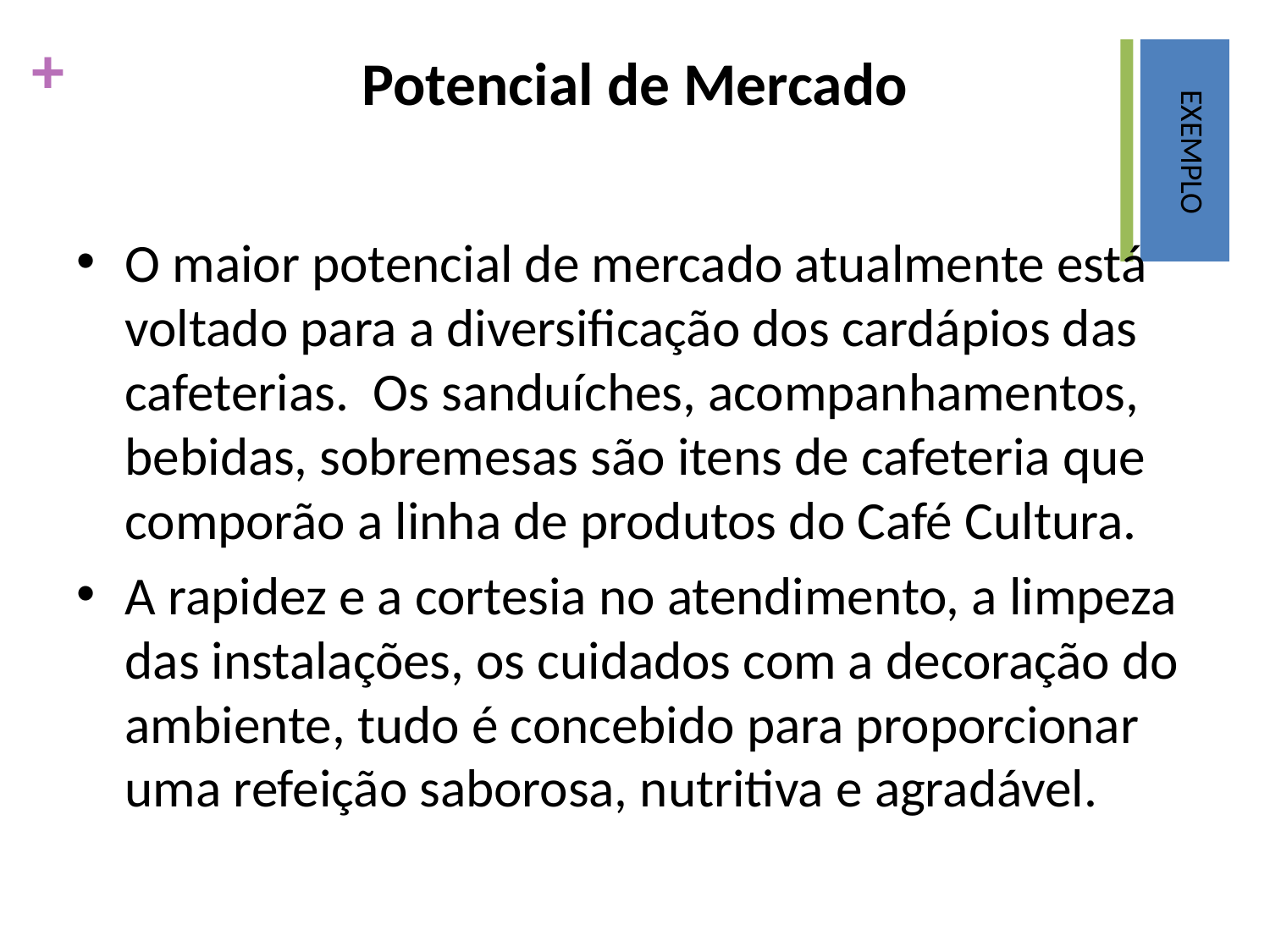

# Potencial de Mercado
EXEMPLO
O maior potencial de mercado atualmente está voltado para a diversificação dos cardápios das cafeterias.  Os sanduíches, acompanhamentos, bebidas, sobremesas são itens de cafeteria que comporão a linha de produtos do Café Cultura.
A rapidez e a cortesia no atendimento, a limpeza das instalações, os cuidados com a decoração do ambiente, tudo é concebido para proporcionar uma refeição saborosa, nutritiva e agradável.